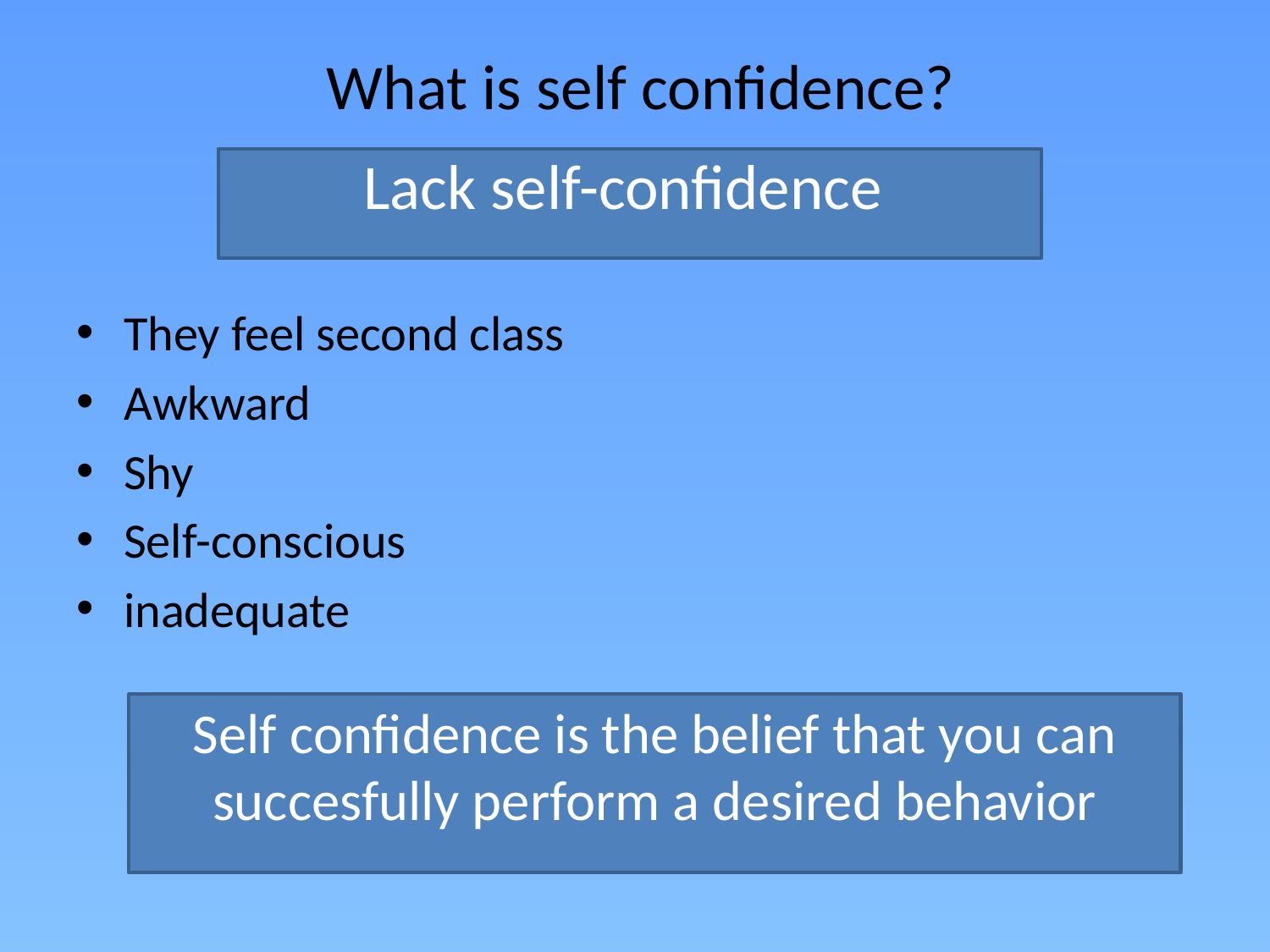

# What is self confidence?

They feel second class
Awkward
Shy
Self-conscious
inadequate

Lack self-confidence

Self confidence is the belief that you can succesfully perform a desired behavior